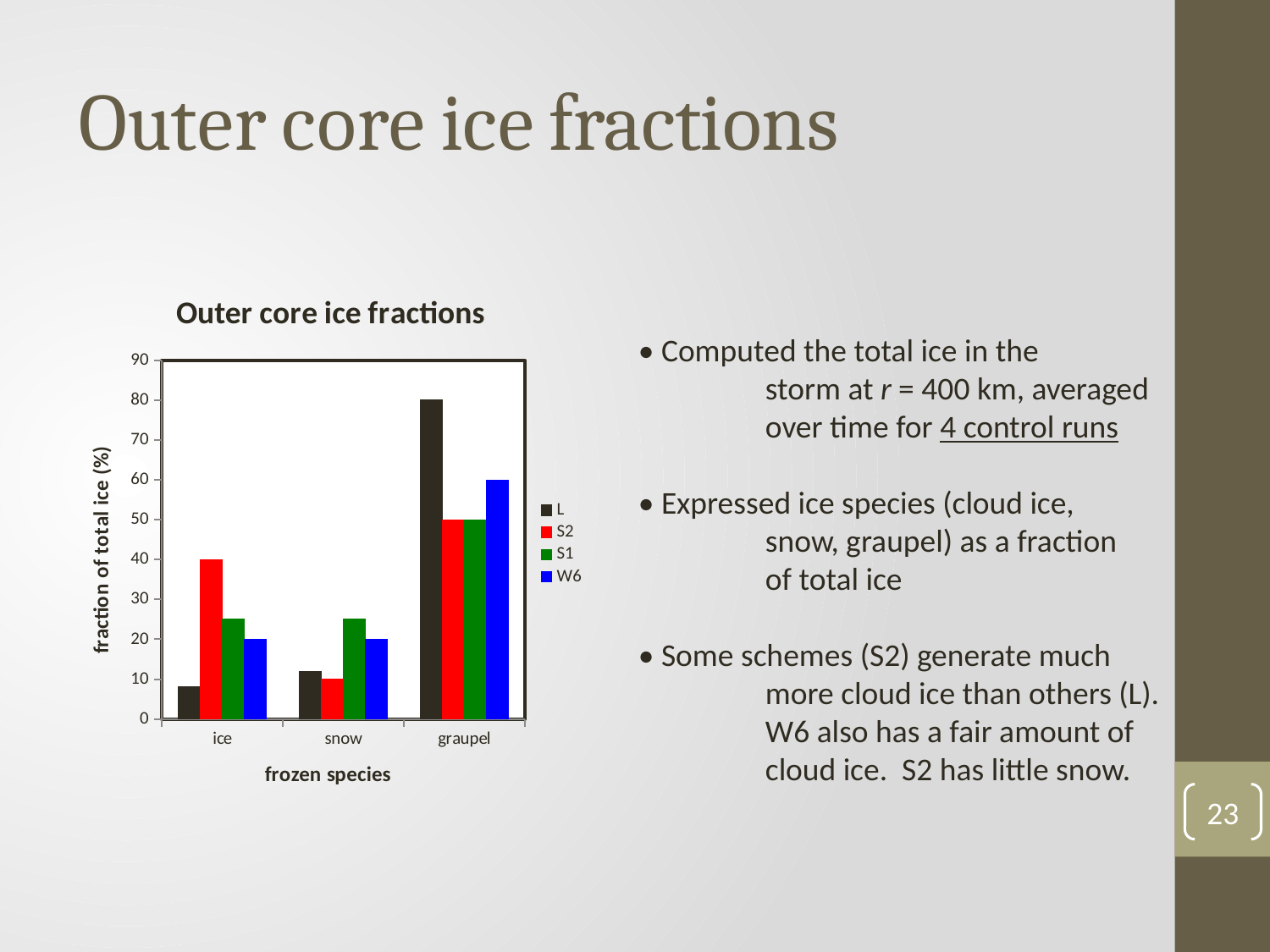

# Outer core ice fractions

### Chart: Outer core ice fractions

| Category | L | S2 | S1 | W6 |
|---|---|---|---|---|
| ice | 8.0 | 40.0 | 25.0 | 20.0 |
| snow | 12.0 | 10.0 | 25.0 | 20.0 |
| graupel | 80.0 | 50.0 | 50.0 | 60.0 |
• Computed the total ice in the
	storm at r = 400 km, averaged
	over time for 4 control runs

• Expressed ice species (cloud ice,
	snow, graupel) as a fraction
	of total ice

• Some schemes (S2) generate much
	more cloud ice than others (L).
	W6 also has a fair amount of
	cloud ice.  S2 has little snow.
23